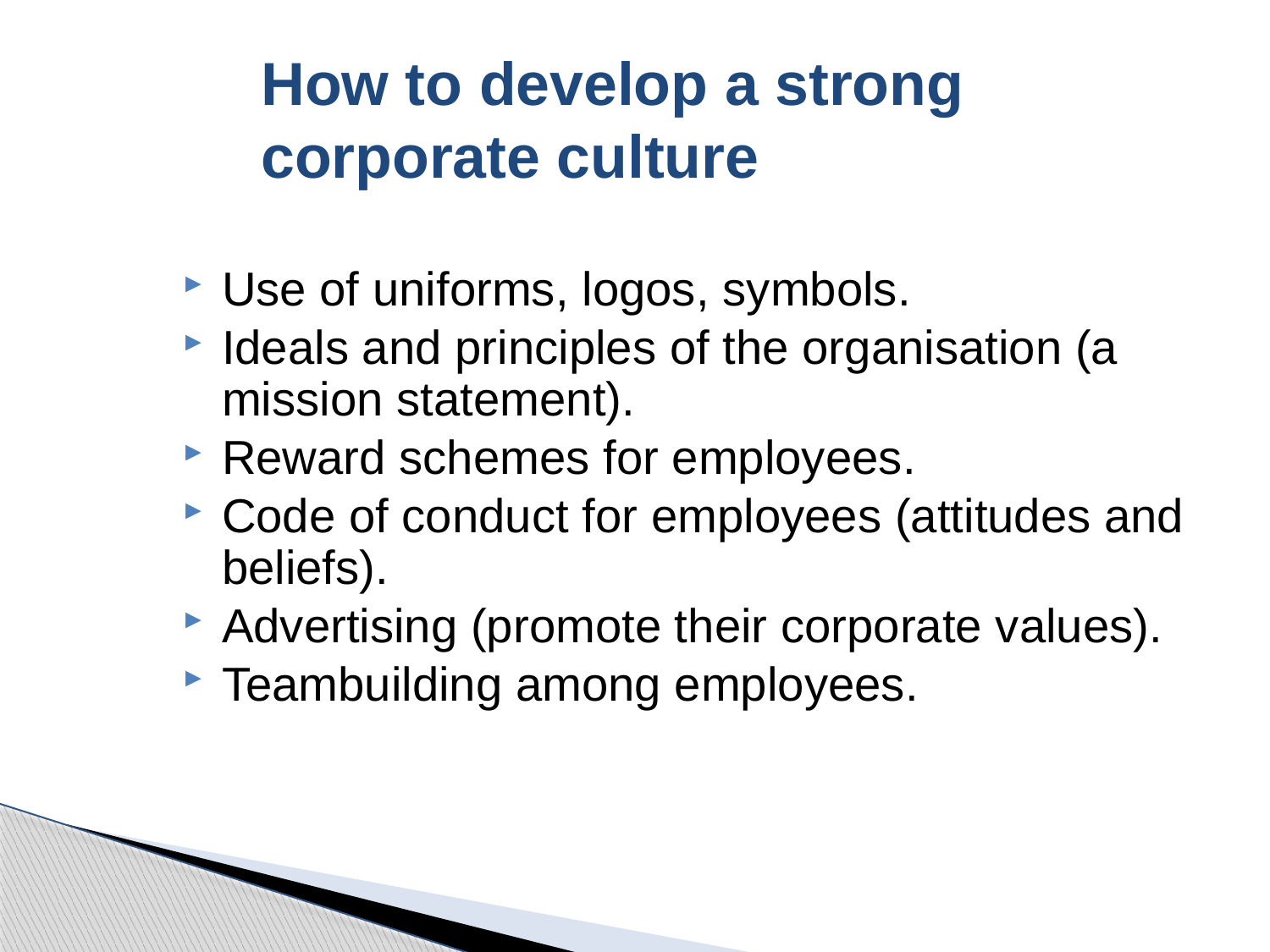

How to develop a strong corporate culture
Use of uniforms, logos, symbols.
Ideals and principles of the organisation (a mission statement).
Reward schemes for employees.
Code of conduct for employees (attitudes and beliefs).
Advertising (promote their corporate values).
Teambuilding among employees.